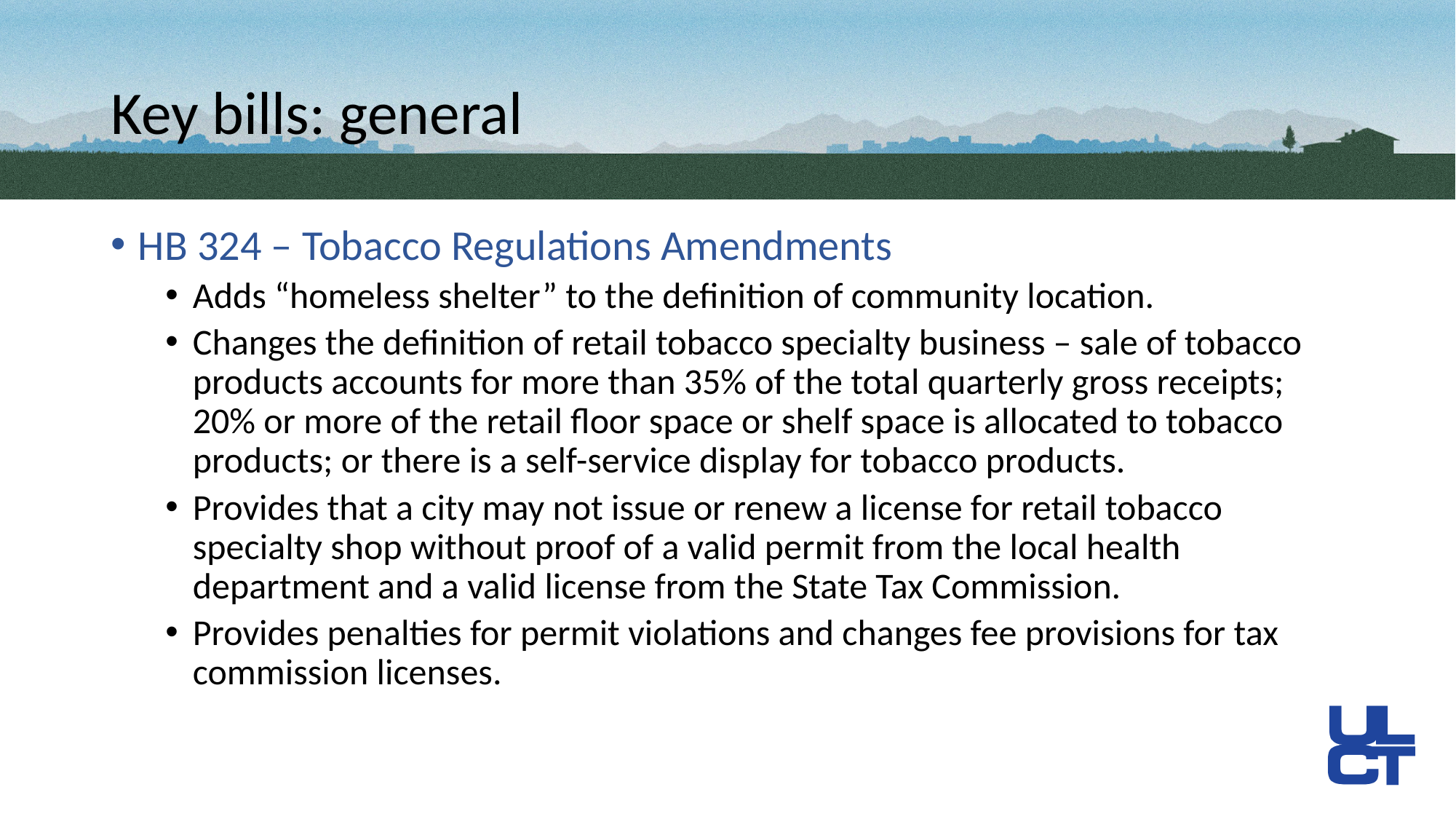

# Key bills: general
HB 324 – Tobacco Regulations Amendments
Adds “homeless shelter” to the definition of community location.
Changes the definition of retail tobacco specialty business – sale of tobacco products accounts for more than 35% of the total quarterly gross receipts; 20% or more of the retail floor space or shelf space is allocated to tobacco products; or there is a self-service display for tobacco products.
Provides that a city may not issue or renew a license for retail tobacco specialty shop without proof of a valid permit from the local health department and a valid license from the State Tax Commission.
Provides penalties for permit violations and changes fee provisions for tax commission licenses.